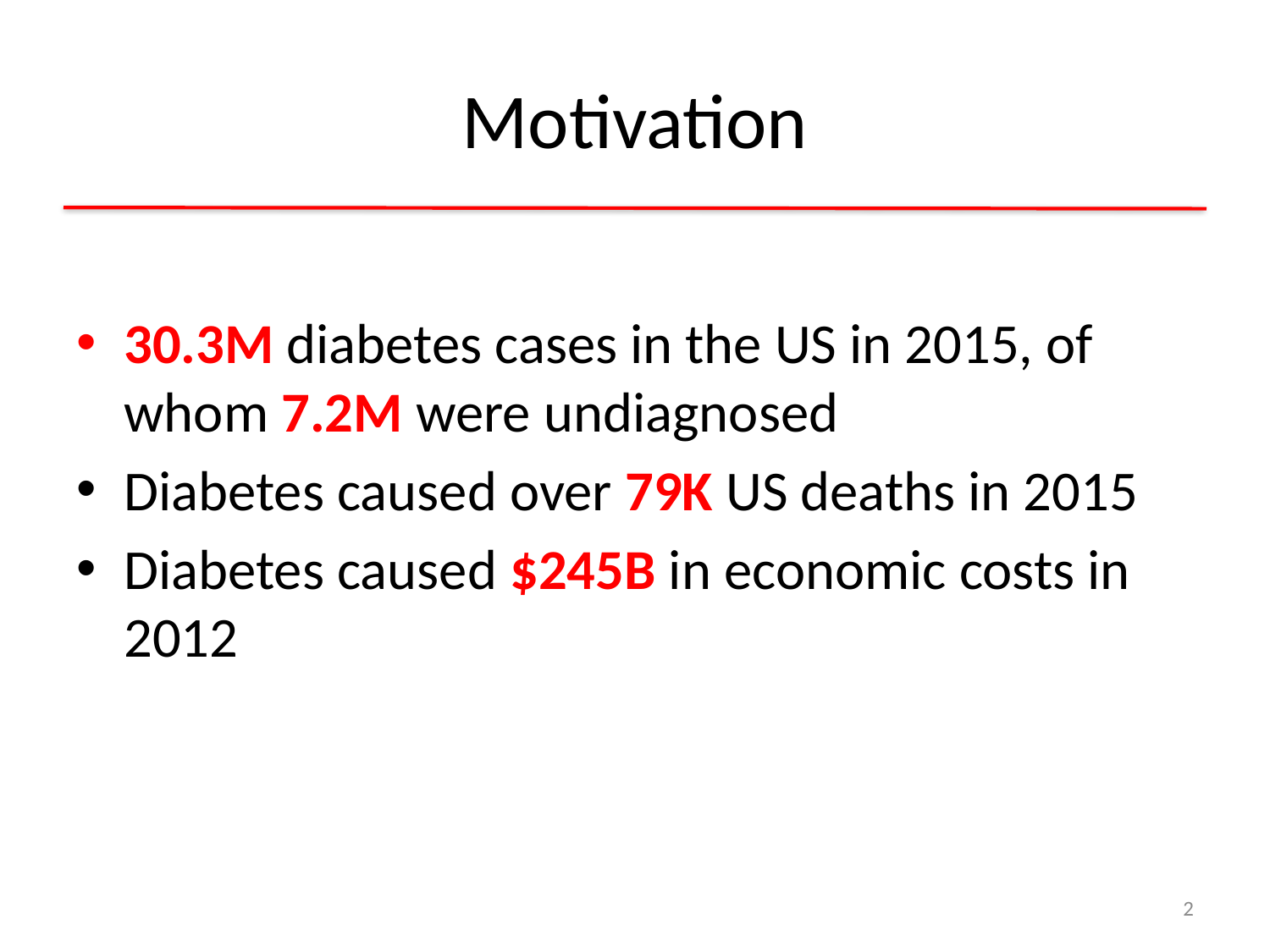

# Motivation

30.3M diabetes cases in the US in 2015, of whom 7.2M were undiagnosed
Diabetes caused over 79K US deaths in 2015
Diabetes caused $245B in economic costs in 2012
2